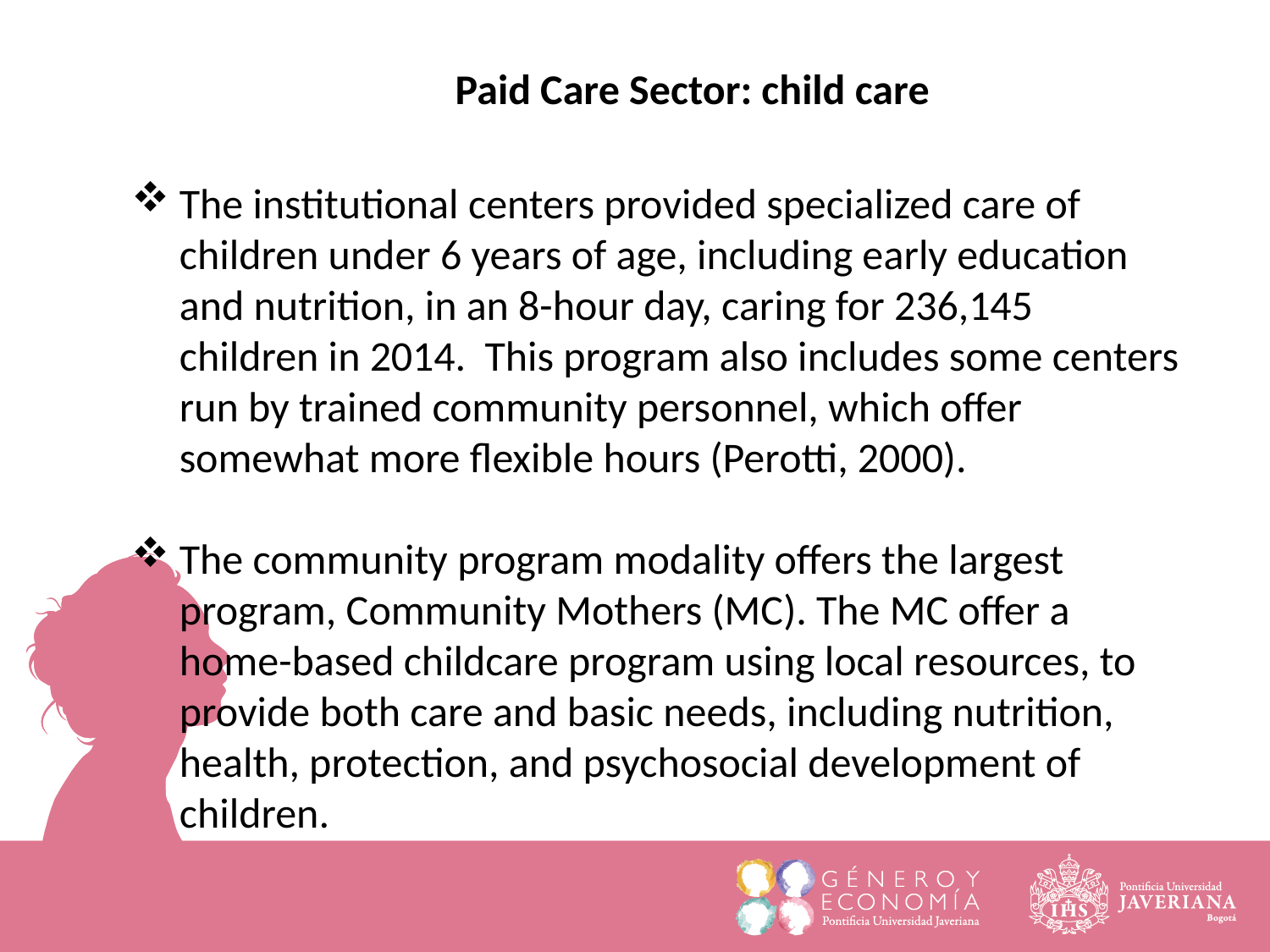

Paid Care Sector: child care
The institutional centers provided specialized care of children under 6 years of age, including early education and nutrition, in an 8-hour day, caring for 236,145 children in 2014.  This program also includes some centers run by trained community personnel, which offer somewhat more flexible hours (Perotti, 2000).

The community program modality offers the largest program, Community Mothers (MC). The MC offer a home-based childcare program using local resources, to provide both care and basic needs, including nutrition, health, protection, and psychosocial development of children.